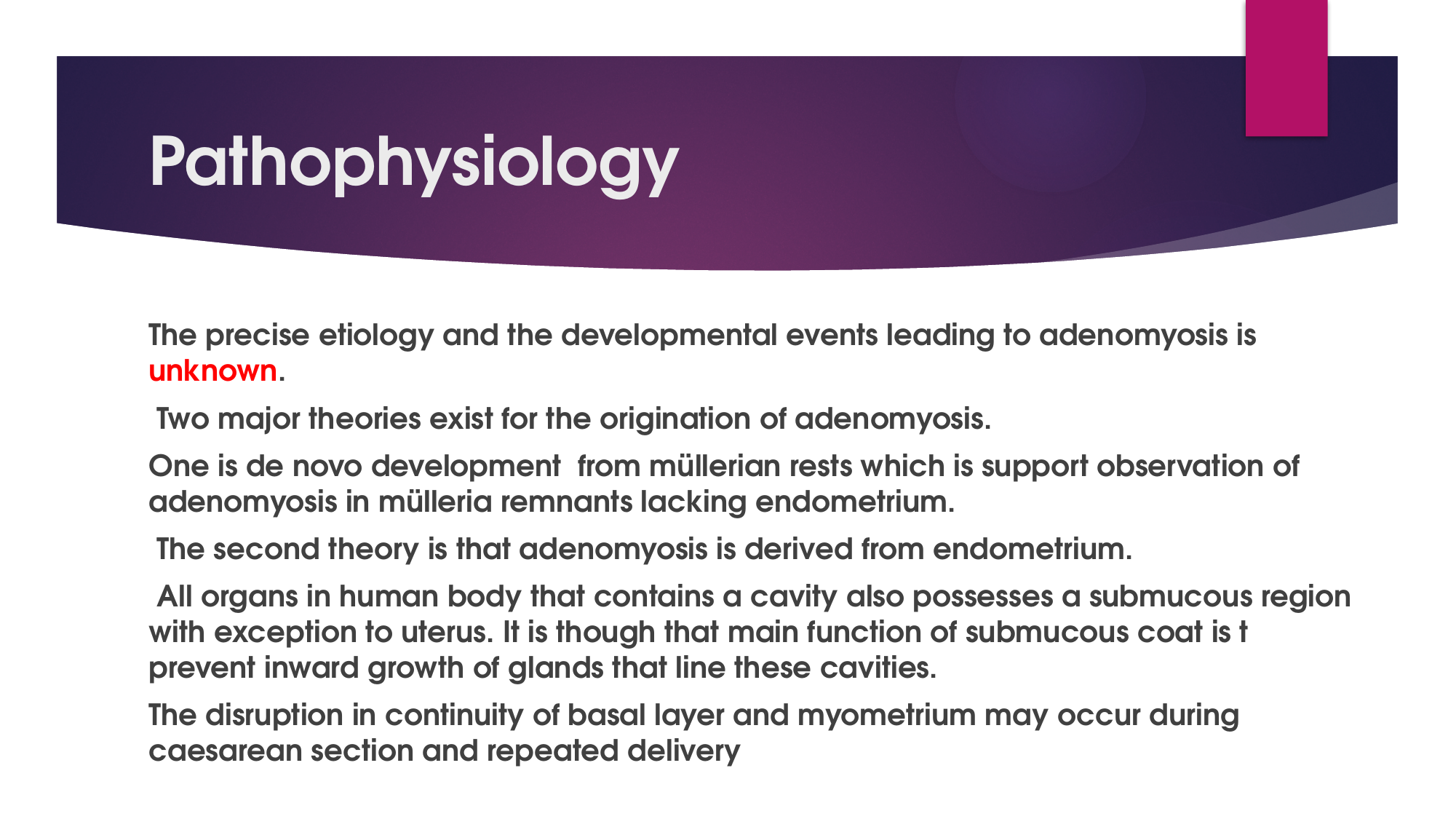

# Pathophysiology
The precise etiology and the developmental events leading to adenomyosis is unknown.
 Two major theories exist for the origination of adenomyosis.
One is de novo development  from müllerian rests which is support observation of adenomyosis in mülleria remnants lacking endometrium.
 The second theory is that adenomyosis is derived from endometrium.
 All organs in human body that contains a cavity also possesses a submucous region with exception to uterus. It is though that main function of submucous coat is t prevent inward growth of glands that line these cavities.
The disruption in continuity of basal layer and myometrium may occur during caesarean section and repeated delivery